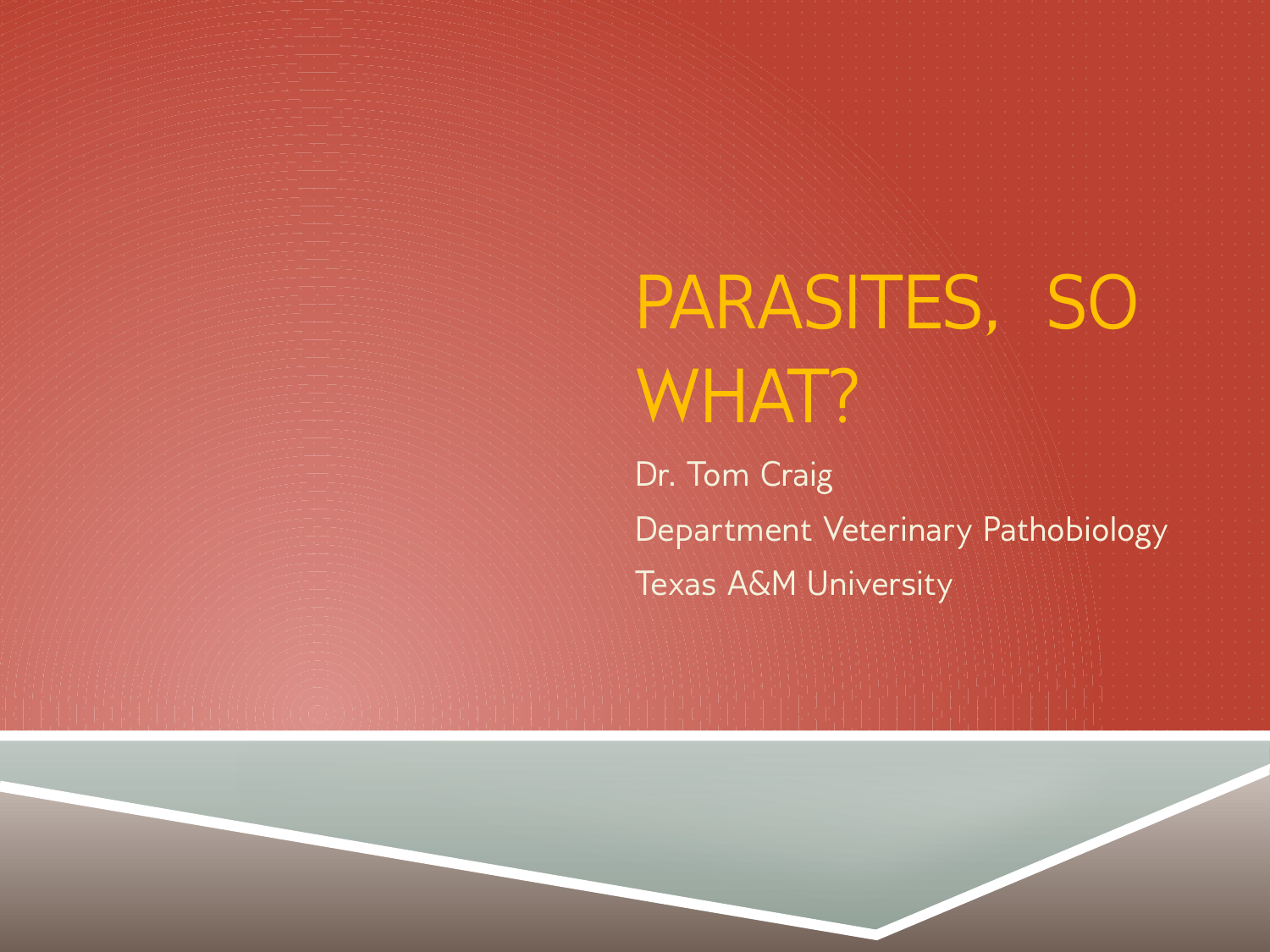

# Parasites,  so what?
Dr. Tom Craig
Department Veterinary Pathobiology
Texas A&M University